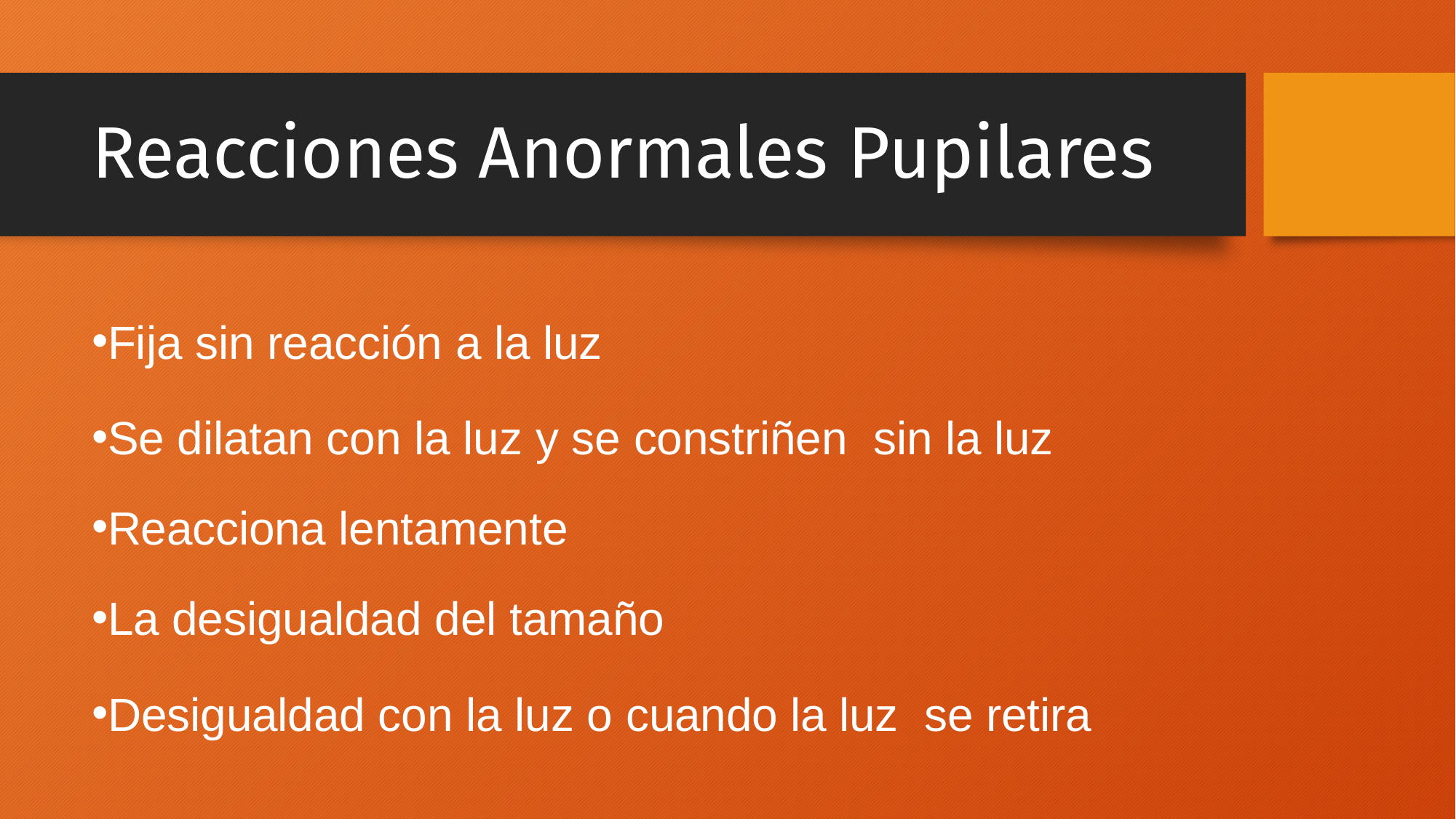

# Reacciones Anormales Pupilares
Fija sin reacción a la luz
Se dilatan con la luz y se constriñen  sin la luz
Reacciona lentamente
La desigualdad del tamaño
Desigualdad con la luz o cuando la luz  se retira